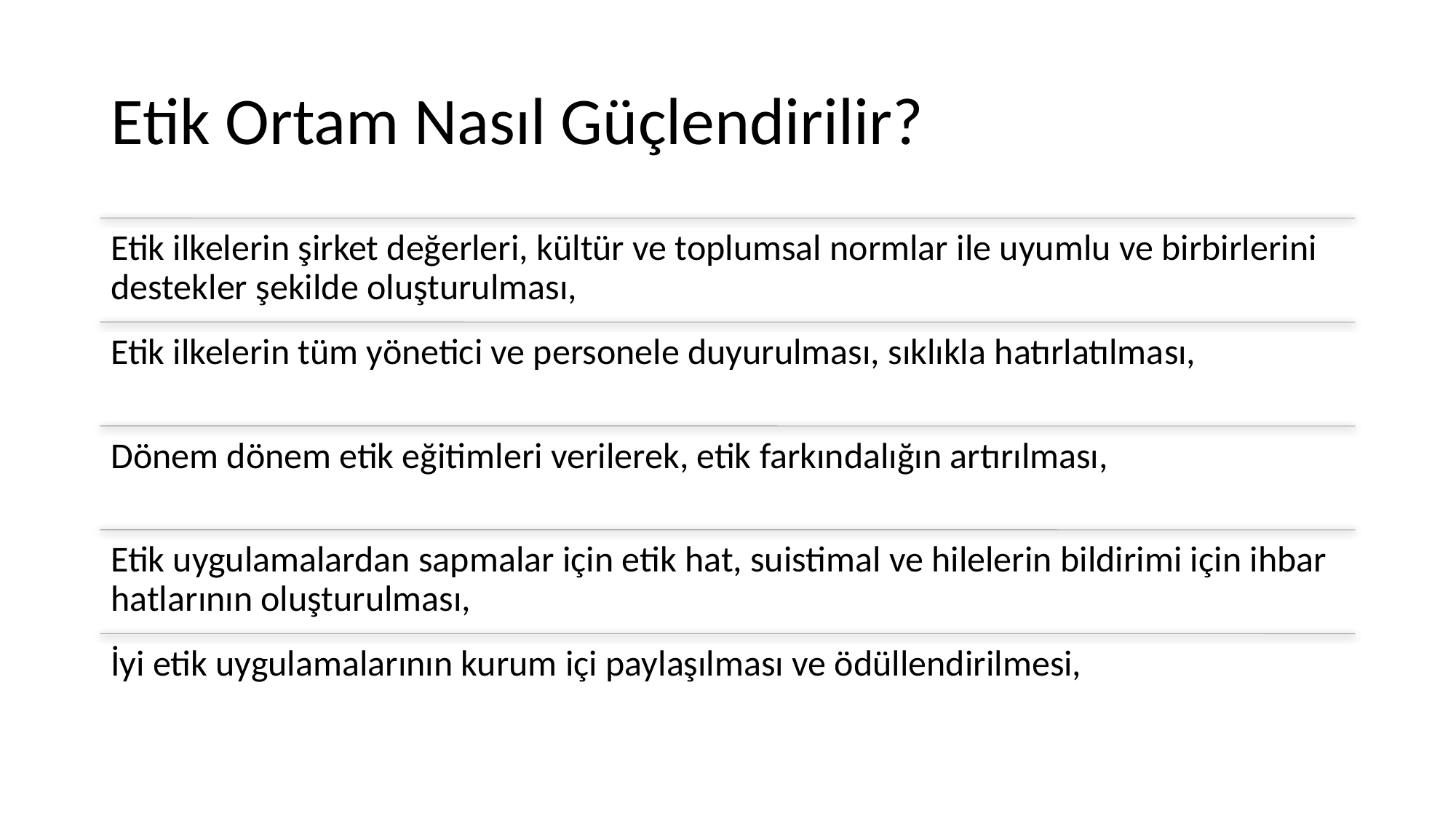

# Etik Ortam Nasıl Güçlendirilir?
Etik ilkelerin şirket değerleri, kültür ve toplumsal normlar ile uyumlu ve birbirlerini destekler şekilde oluşturulması,
Etik ilkelerin tüm yönetici ve personele duyurulması, sıklıkla hatırlatılması,
Dönem dönem etik eğitimleri verilerek, etik farkındalığın artırılması,
Etik uygulamalardan sapmalar için etik hat, suistimal ve hilelerin bildirimi için ihbar hatlarının oluşturulması,
İyi etik uygulamalarının kurum içi paylaşılması ve ödüllendirilmesi,